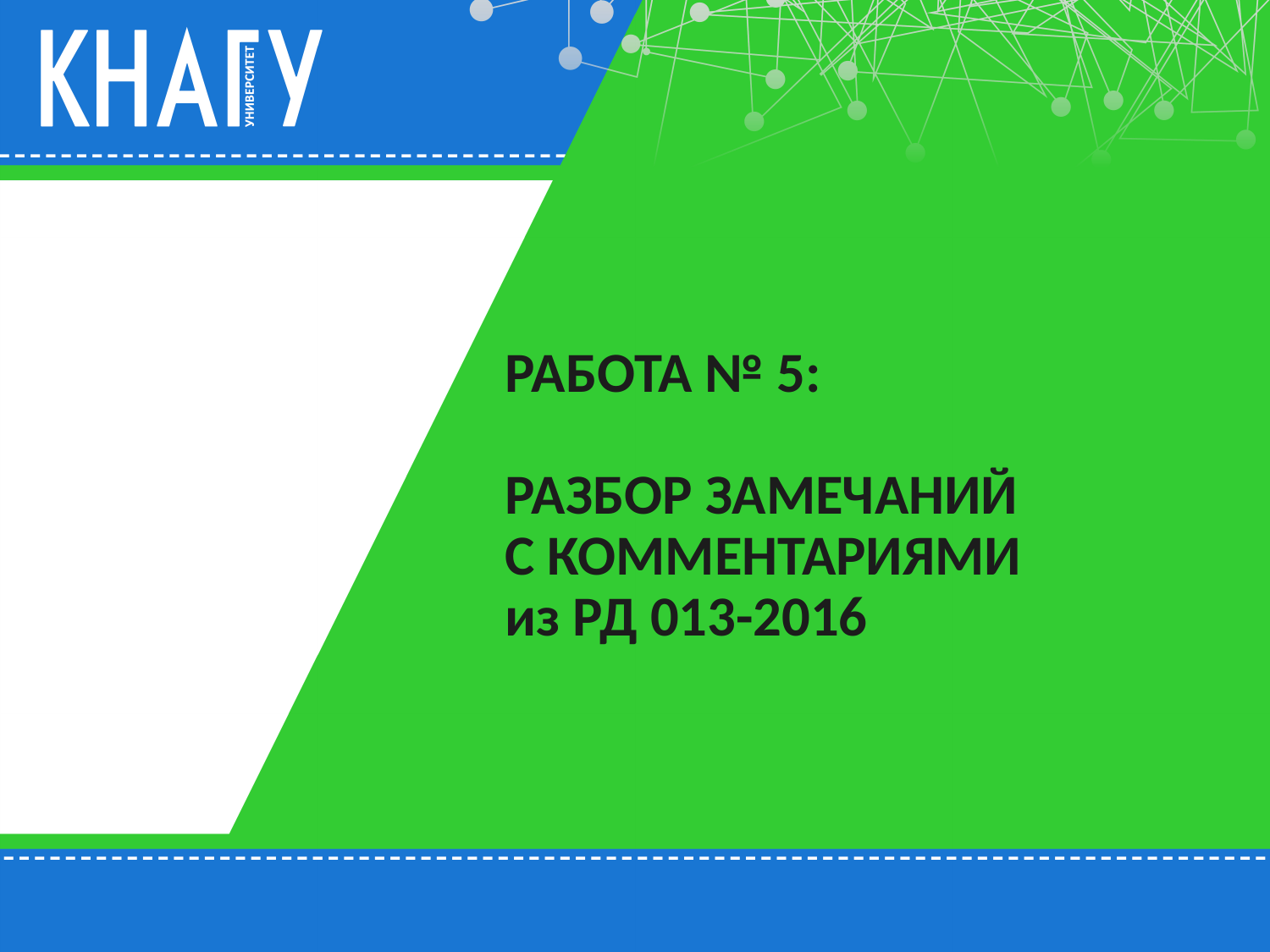

# РАБОТА № 5: РАЗБОР ЗАМЕЧАНИЙ С КОММЕНТАРИЯМИ из РД 013-2016